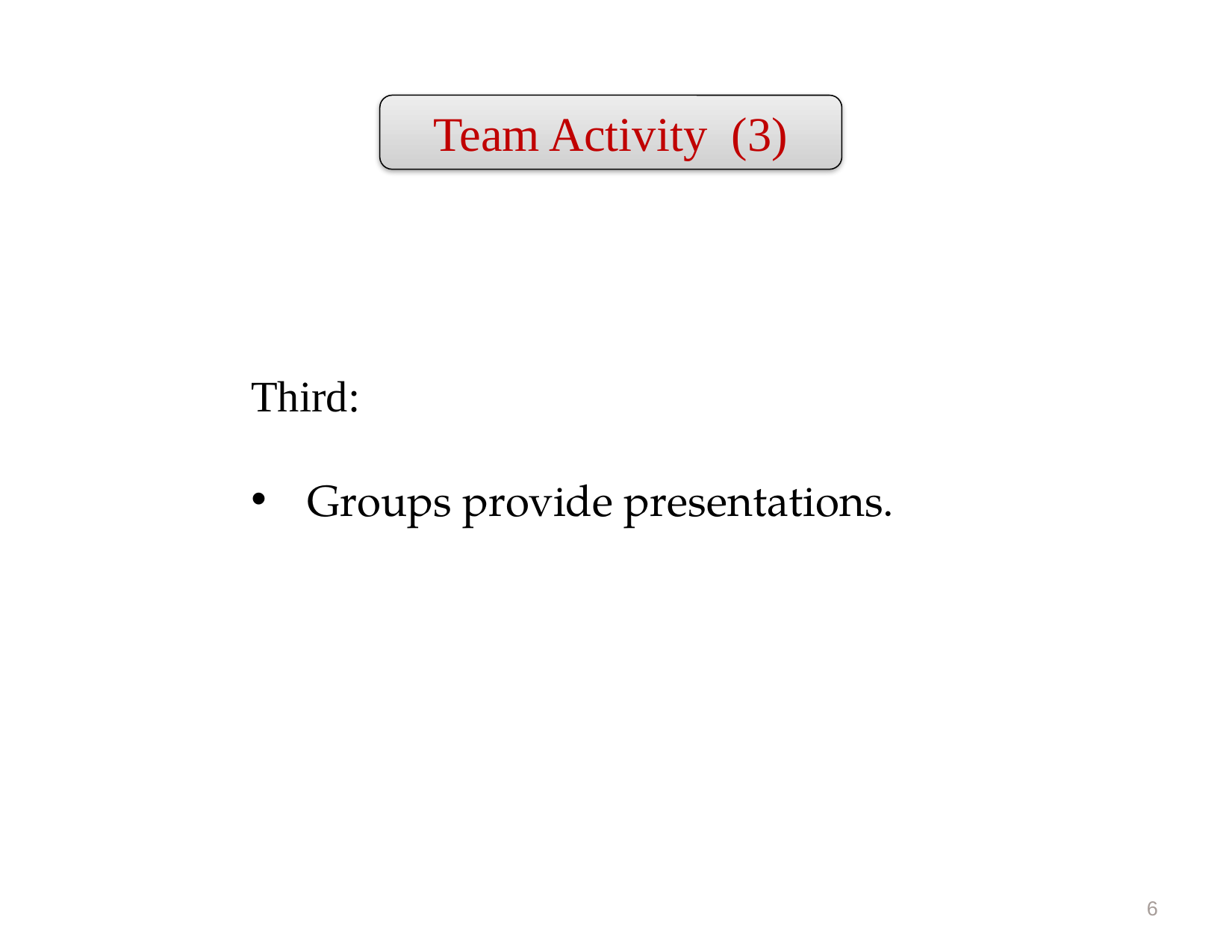

Team Activity  (3)
Third:

Groups provide presentations.
6